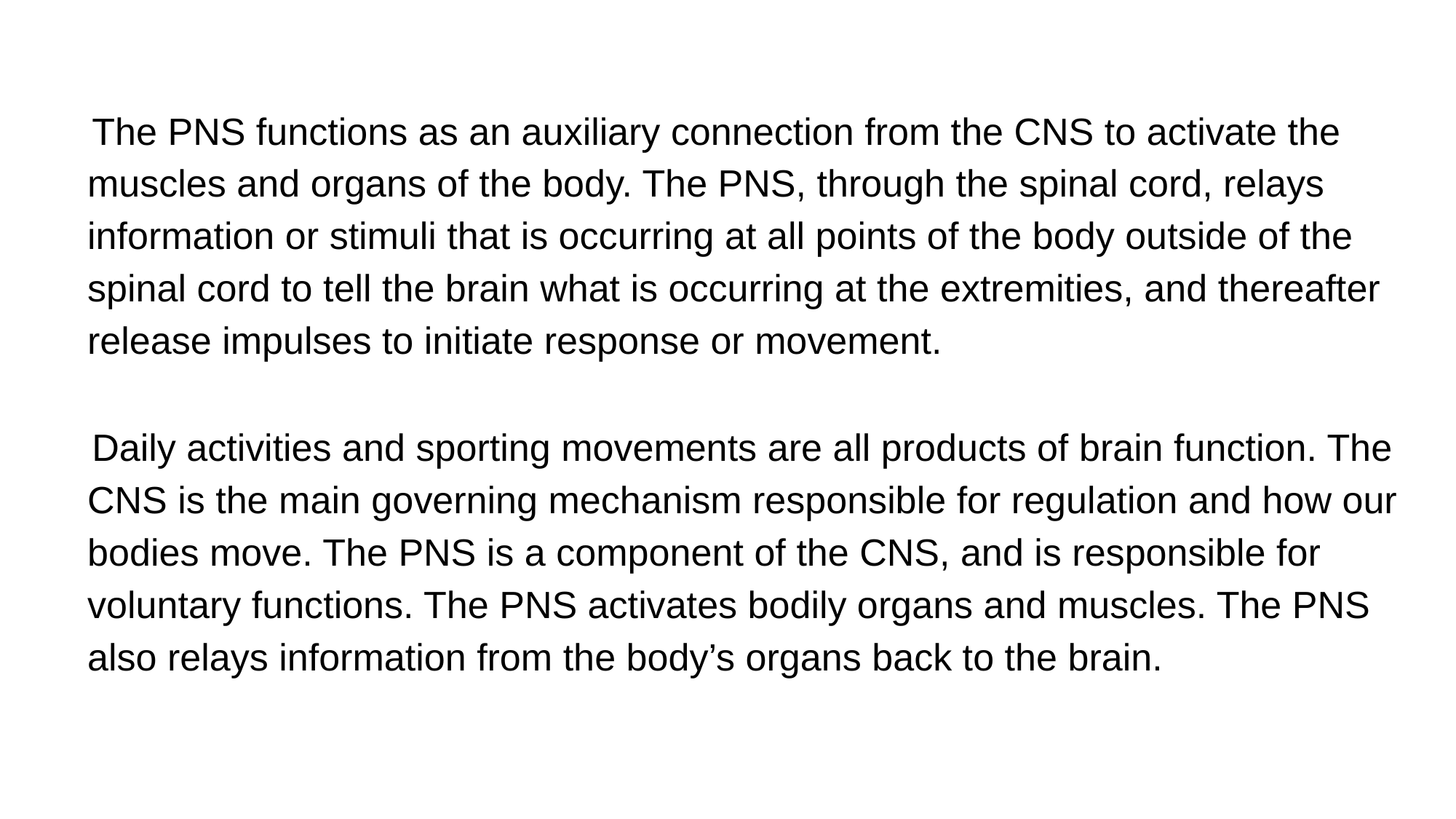

The PNS functions as an auxiliary connection from the CNS to activate the muscles and organs of the body. The PNS, through the spinal cord, relays information or stimuli that is occurring at all points of the body outside of the spinal cord to tell the brain what is occurring at the extremities, and thereafter release impulses to initiate response or movement.

Daily activities and sporting movements are all products of brain function. The CNS is the main governing mechanism responsible for regulation and how our bodies move. The PNS is a component of the CNS, and is responsible for voluntary functions. The PNS activates bodily organs and muscles. The PNS also relays information from the body’s organs back to the brain.